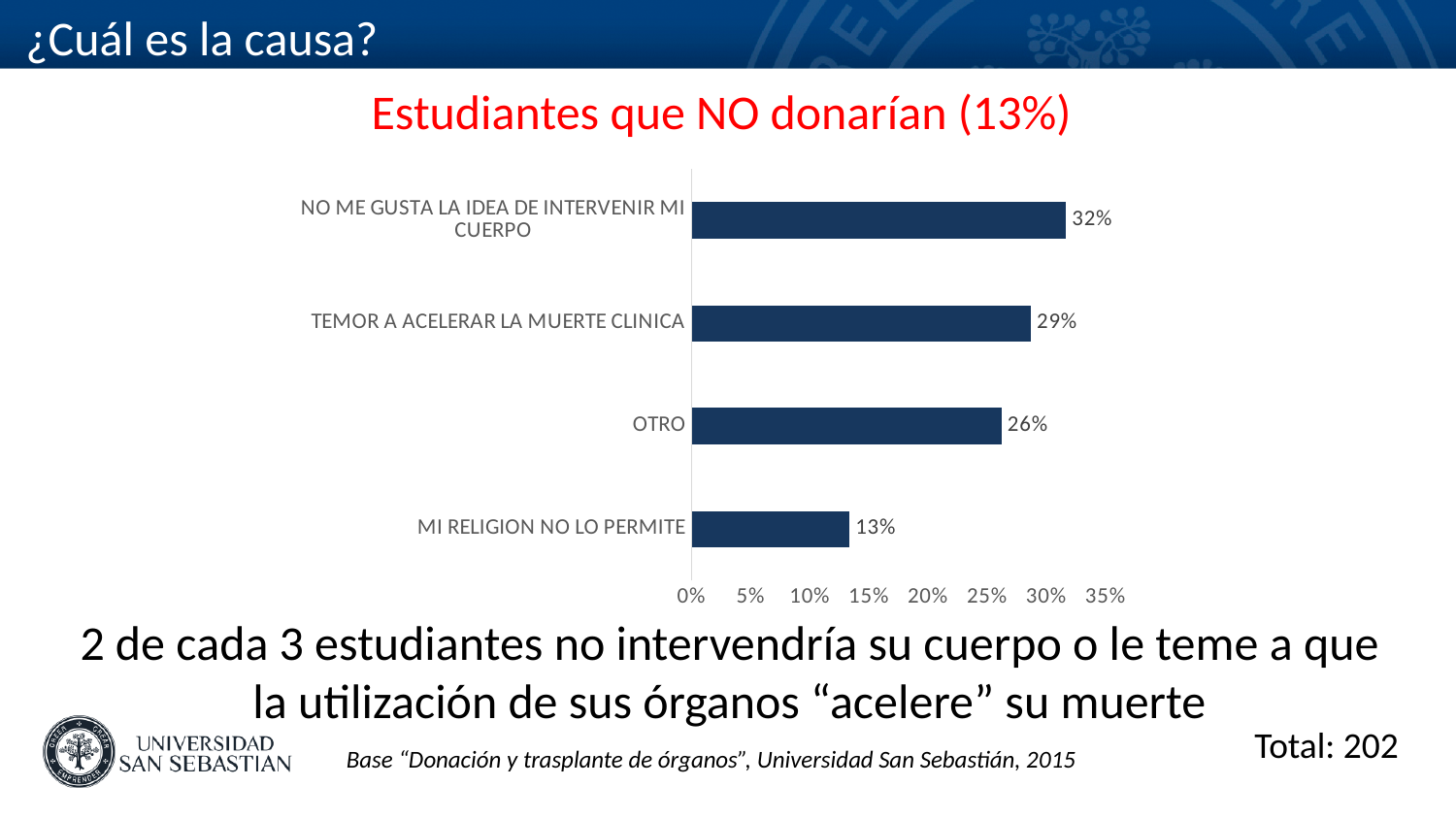

¿Cuál es la causa?
Estudiantes que NO donarían (13%)

### Chart

| Category | Total general |
|---|---|
| MI RELIGION NO LO PERMITE | 0.13366336633663367 |
| OTRO | 0.2623762376237624 |
| TEMOR A ACELERAR LA MUERTE CLINICA | 0.2871287128712871 |
| NO ME GUSTA LA IDEA DE INTERVENIR MI CUERPO | 0.31683168316831684 |
2 de cada 3 estudiantes no intervendría su cuerpo o le teme a que la utilización de sus órganos “acelere” su muerte
Total: 202
Base “Donación y trasplante de órganos”, Universidad San Sebastián, 2015